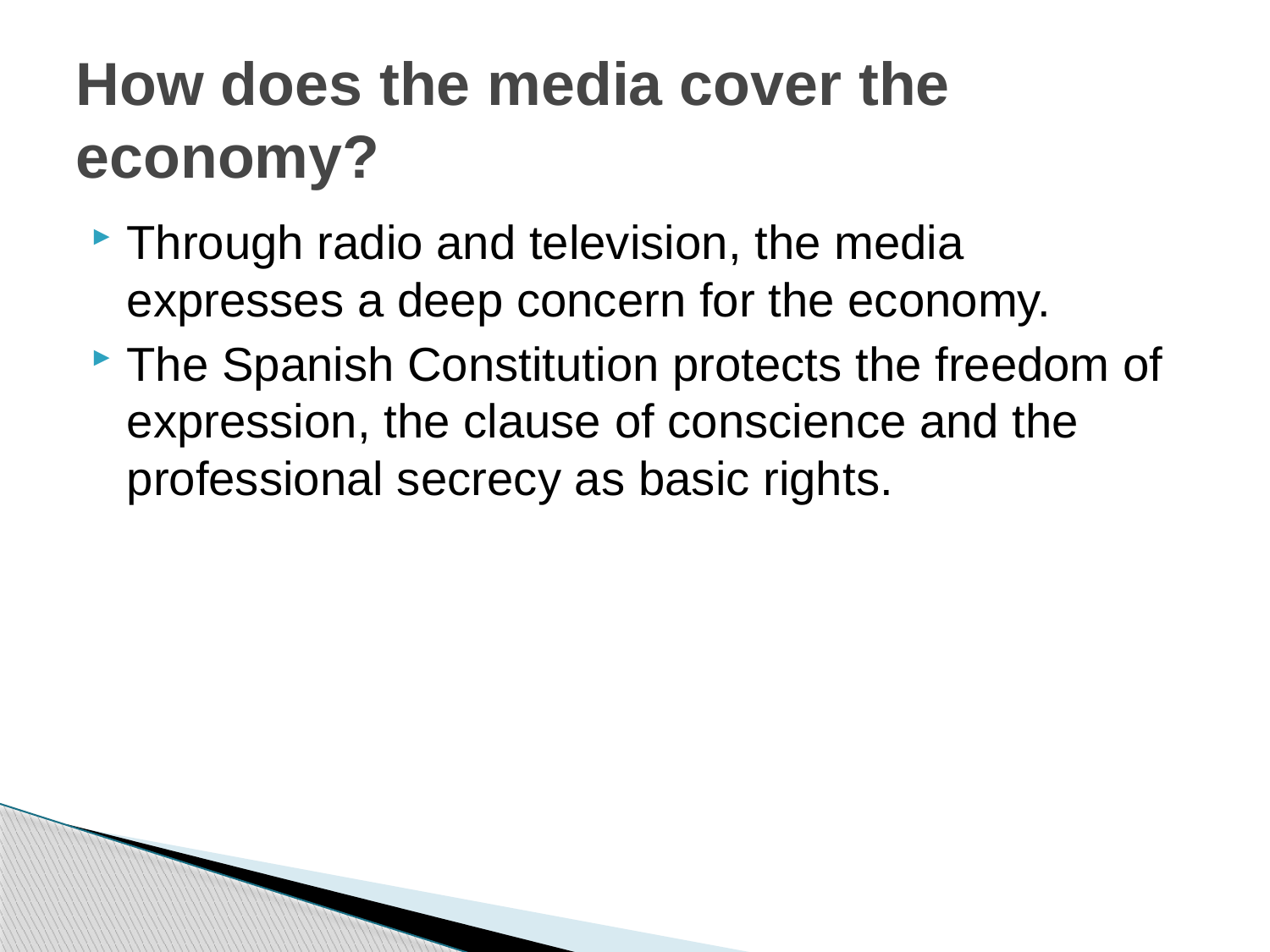

# How does the media cover the economy?
Through radio and television, the media expresses a deep concern for the economy.
The Spanish Constitution protects the freedom of expression, the clause of conscience and the professional secrecy as basic rights.